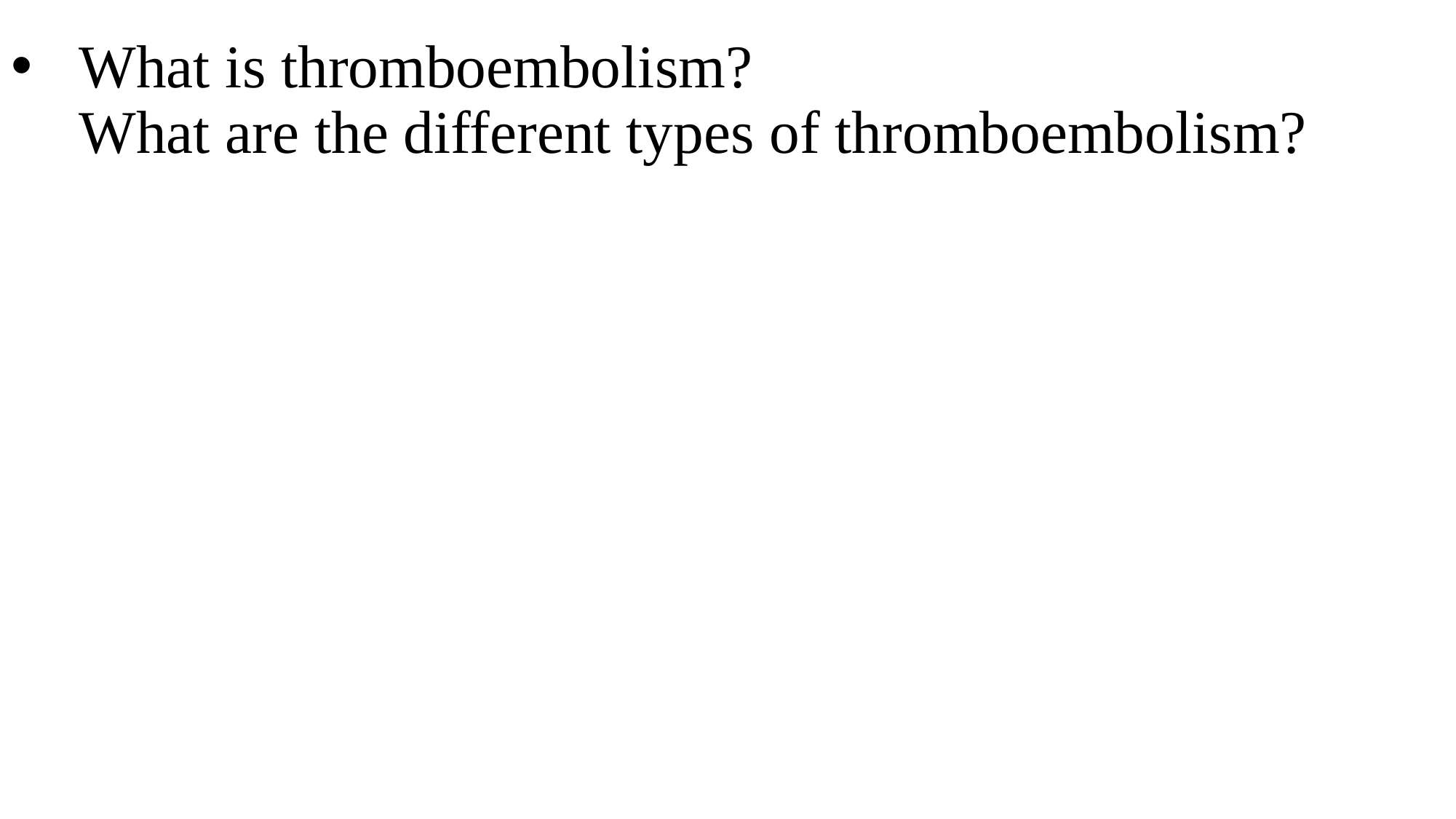

# What is thromboembolism? What are the different types of thromboembolism?